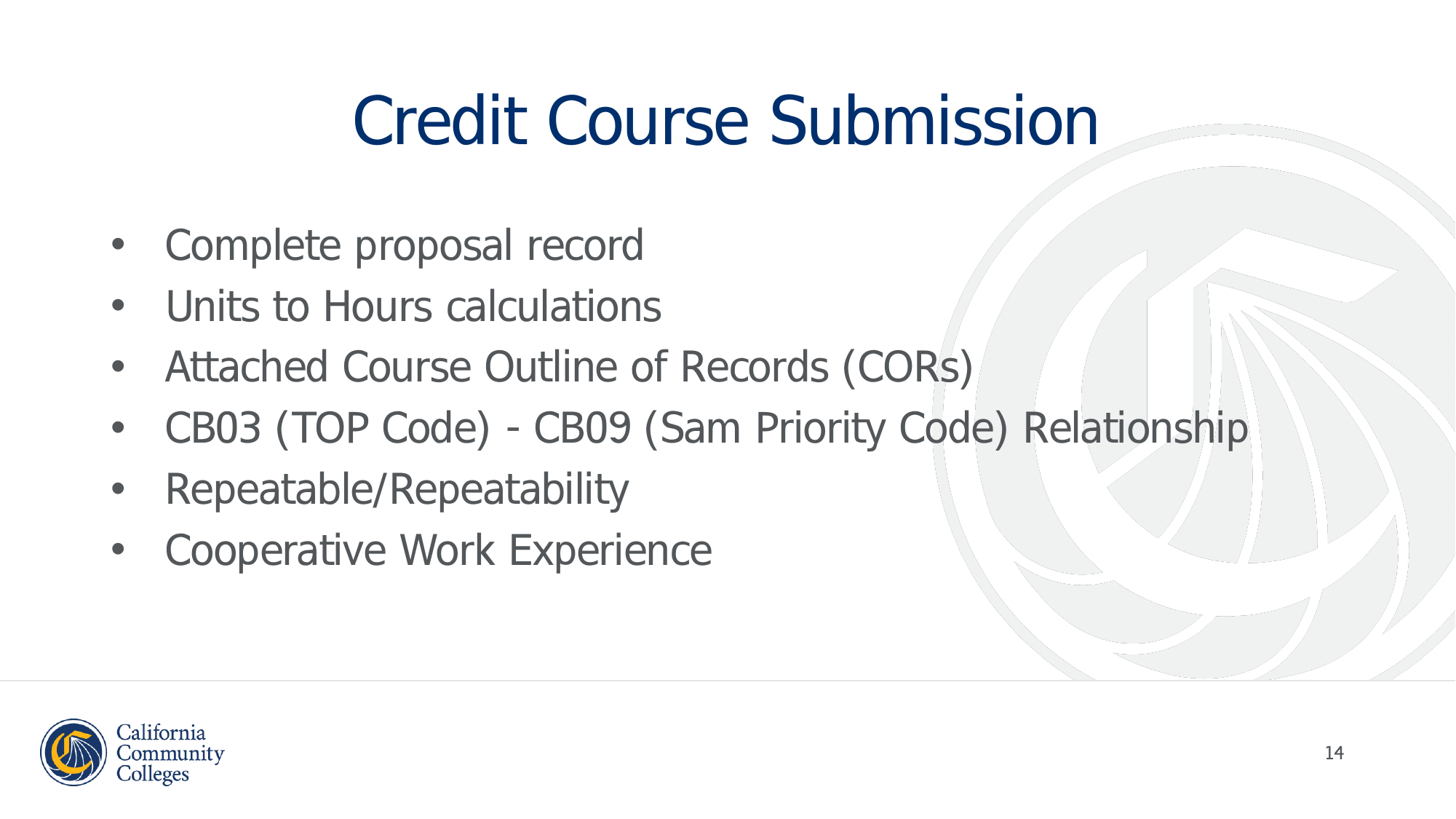

# Credit Course Submission
Complete proposal record
Units to Hours calculations
Attached Course Outline of Records (CORs)
CB03 (TOP Code) - CB09 (Sam Priority Code) Relationship
Repeatable/Repeatability
Cooperative Work Experience

14